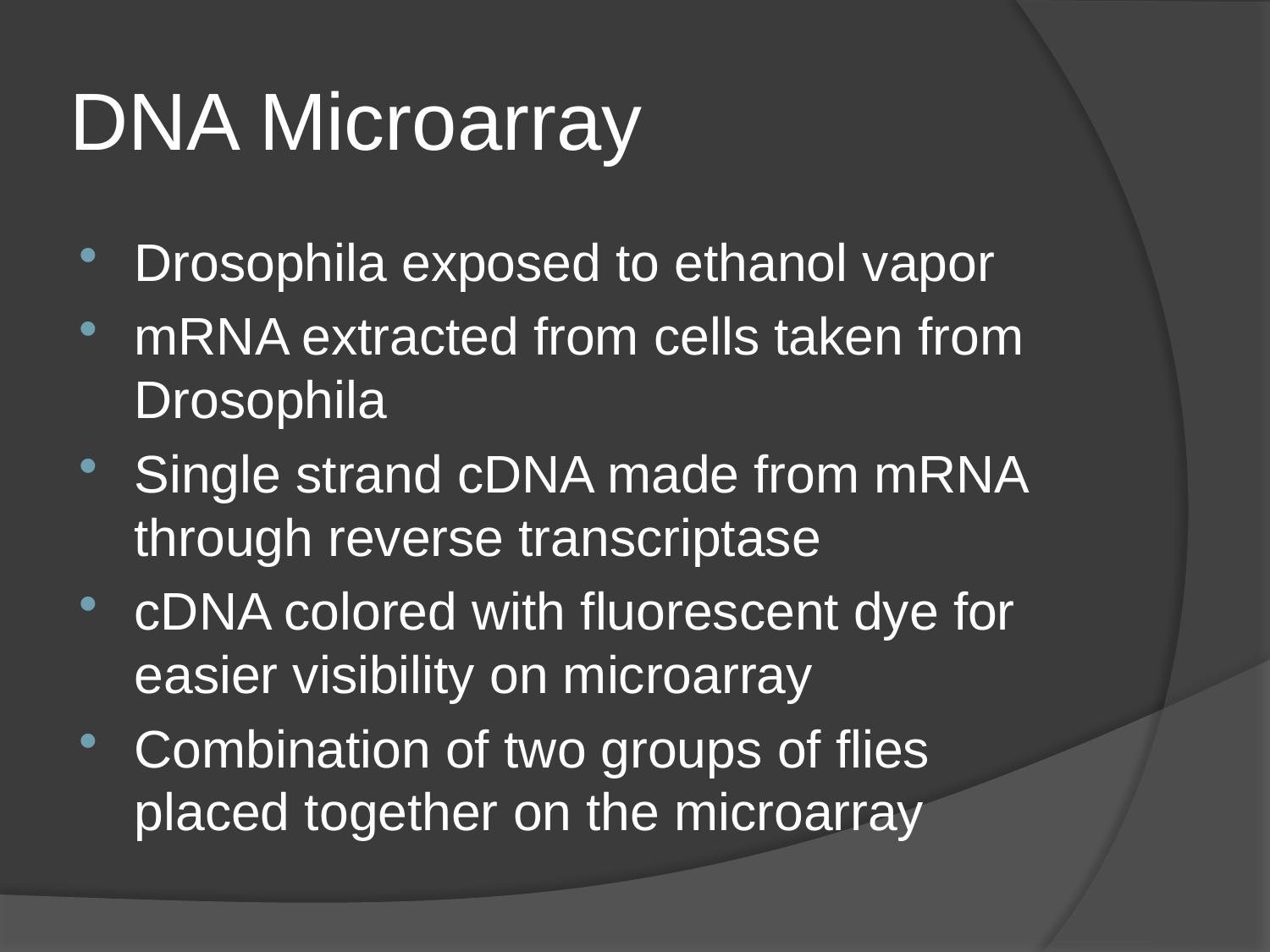

# DNA Microarray
Drosophila exposed to ethanol vapor
mRNA extracted from cells taken from Drosophila
Single strand cDNA made from mRNA through reverse transcriptase
cDNA colored with fluorescent dye for easier visibility on microarray
Combination of two groups of flies placed together on the microarray